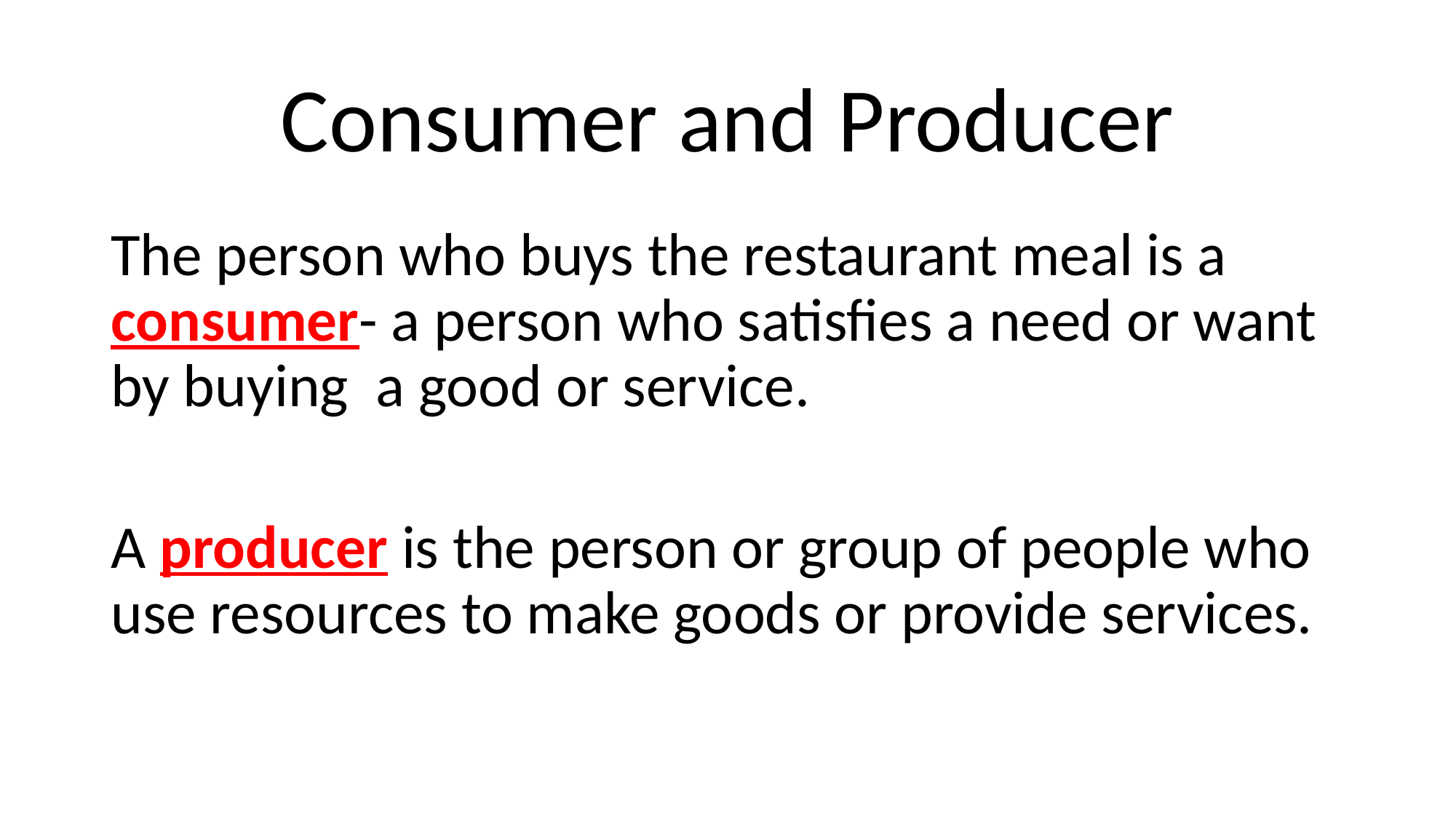

# Consumer and Producer
The person who buys the restaurant meal is a consumer- a person who satisfies a need or want by buying  a good or service.

A producer is the person or group of people who use resources to make goods or provide services.